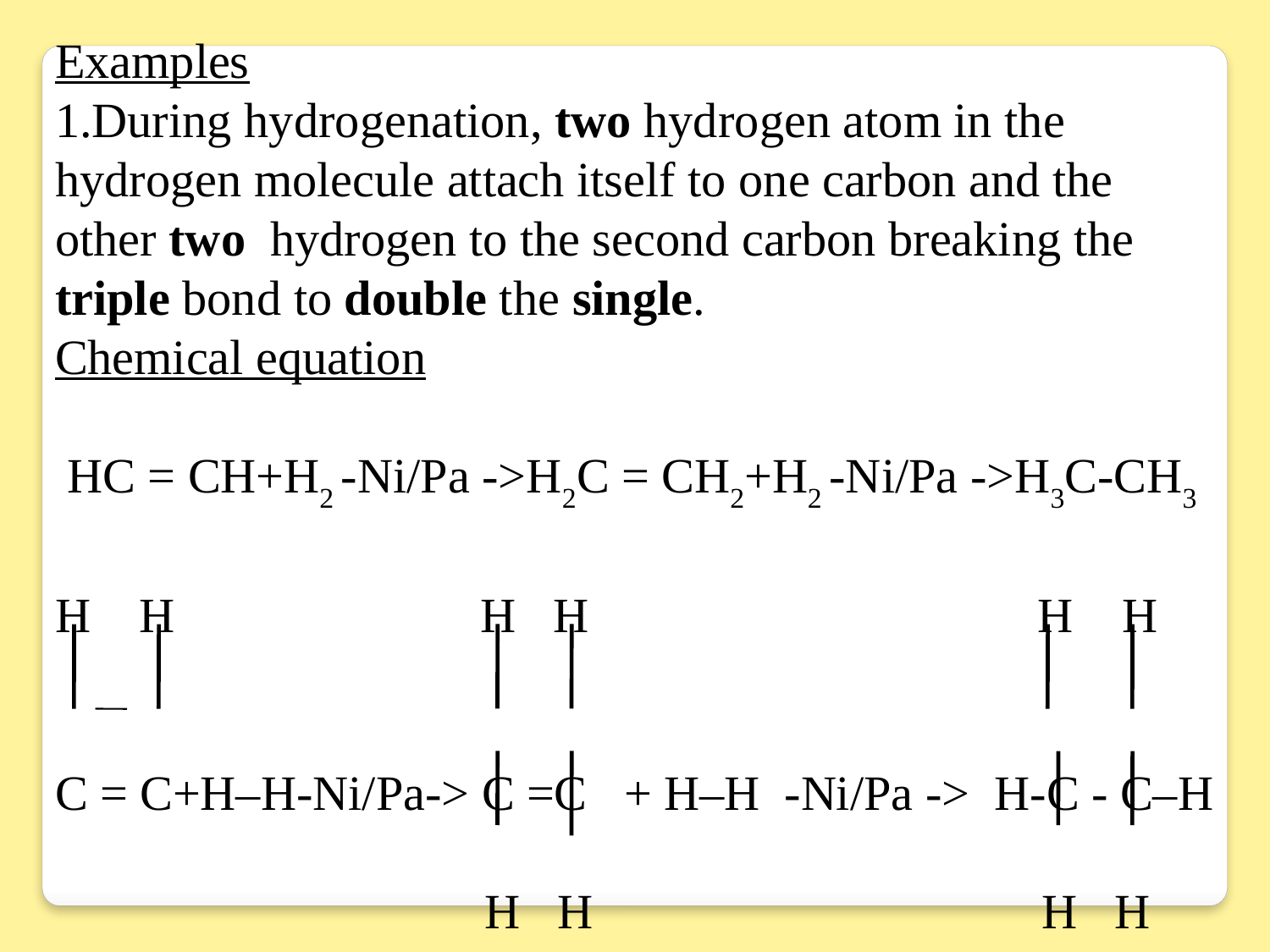

Examples
1.During hydrogenation, two hydrogen atom in the hydrogen molecule attach itself to one carbon and the other two  hydrogen to the second carbon breaking the triple bond to double the single.
Chemical equation

 HC = CH+H2 -Ni/Pa ->H2C = CH2+H2 -Ni/Pa ->H3C-CH3

H    H		              H   H 		                  H    H

C = C+H–H-Ni/Pa-> C =C   + H–H  -Ni/Pa ->  H-C - C–H

			    H   H 			        H   H